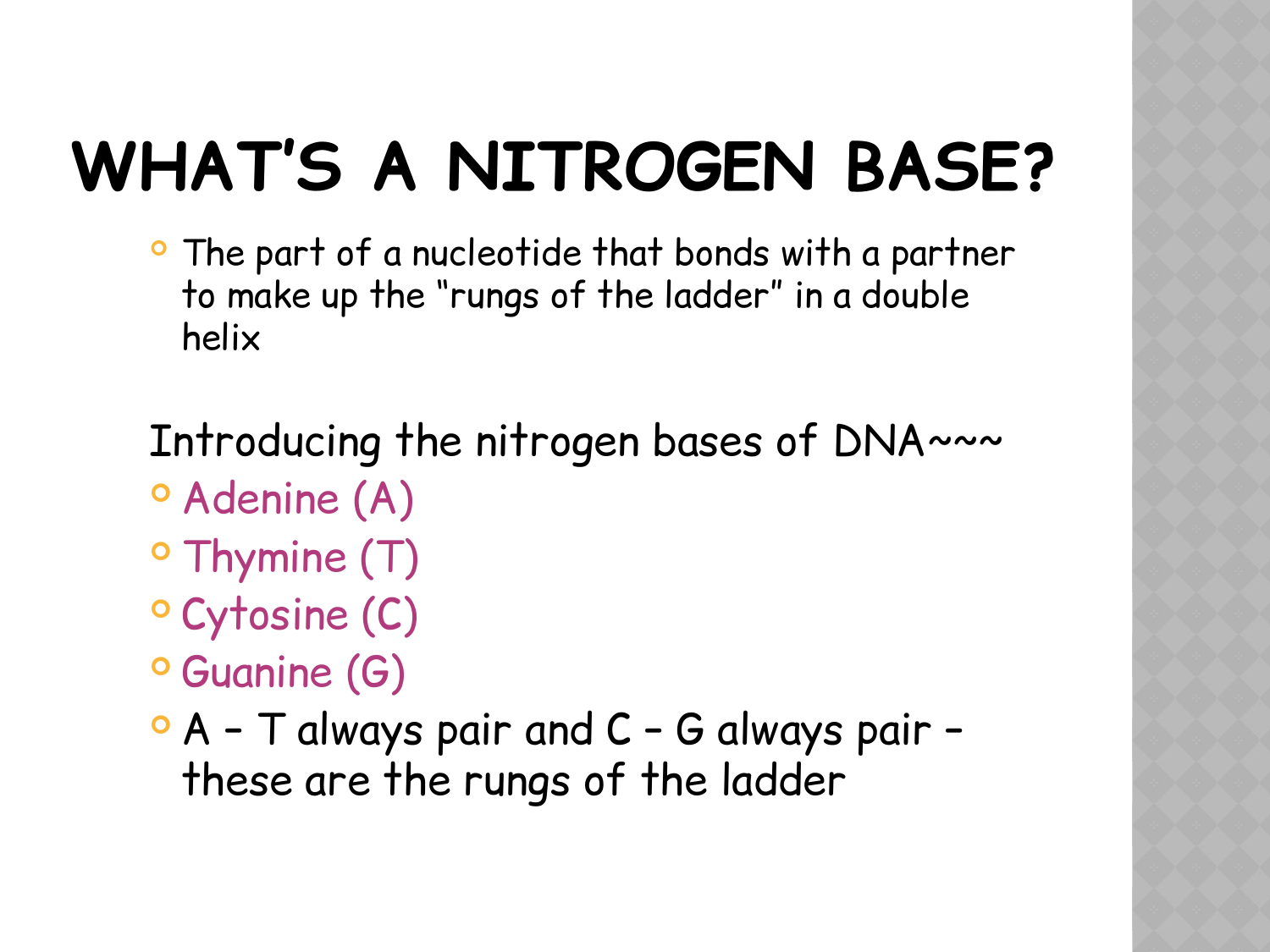

# What’s a Nitrogen Base?
The part of a nucleotide that bonds with a partner to make up the “rungs of the ladder” in a double helix

Introducing the nitrogen bases of DNA~~~
Adenine (A)
Thymine (T)
Cytosine (C)
Guanine (G)
A – T always pair and C – G always pair – these are the rungs of the ladder